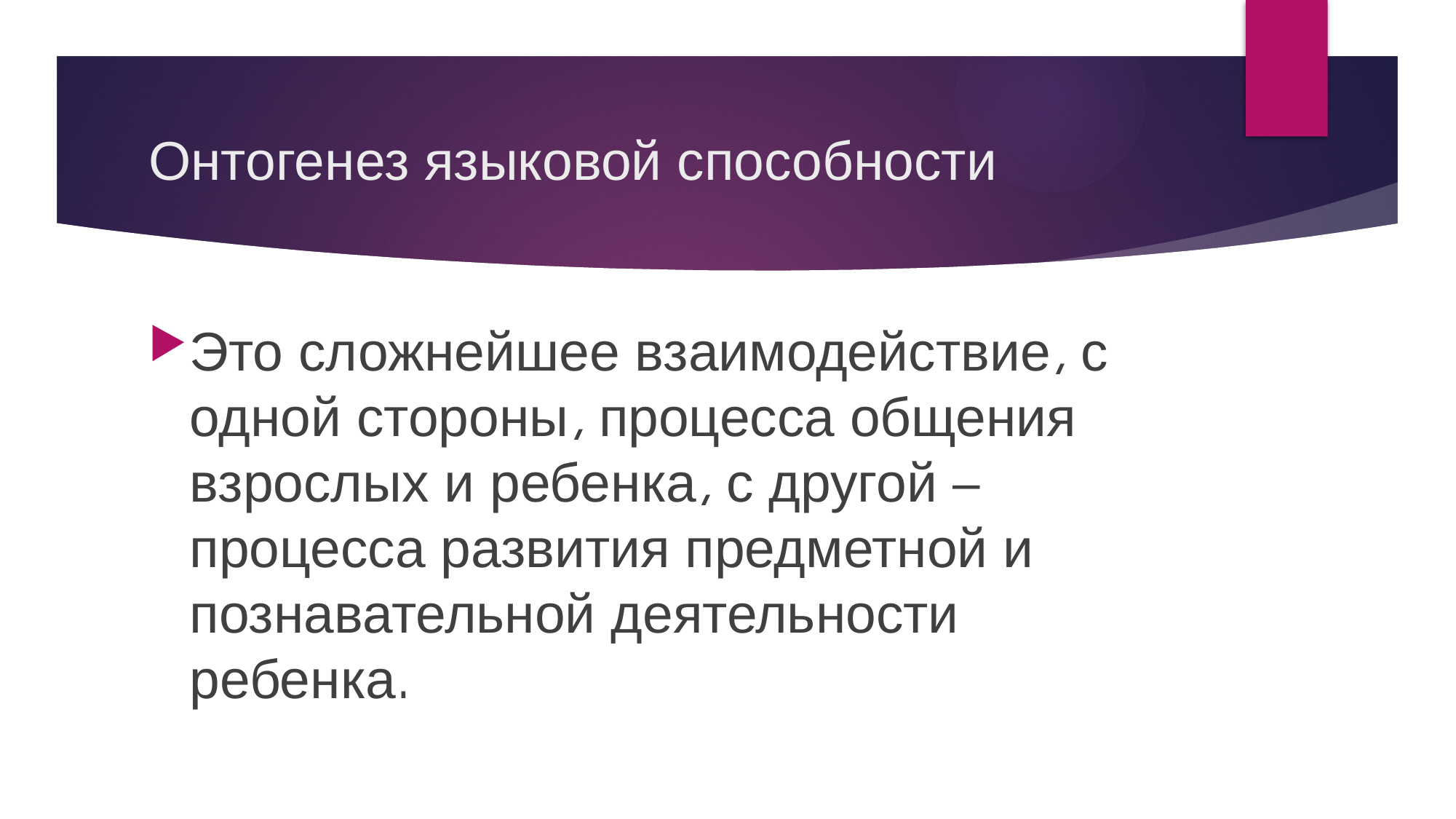

# Онтогенез языковой способности
Это сложнейшее взаимодействие, с одной стороны, процесса общения взрослых и ребенка, с другой – процесса развития предметной и познавательной деятельности ребенка.